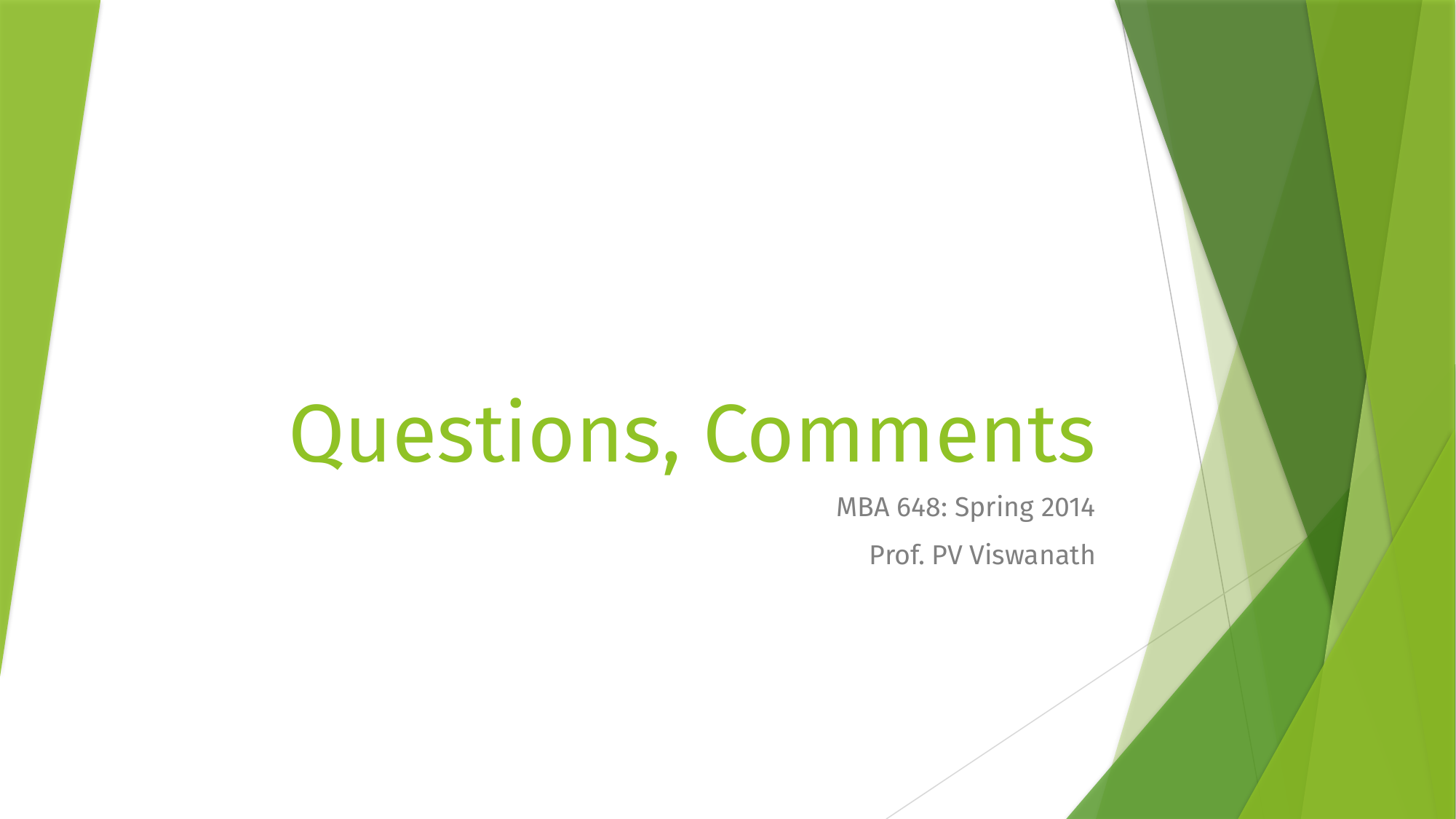

# Questions, Comments
MBA 648: Spring 2014
Prof. PV Viswanath